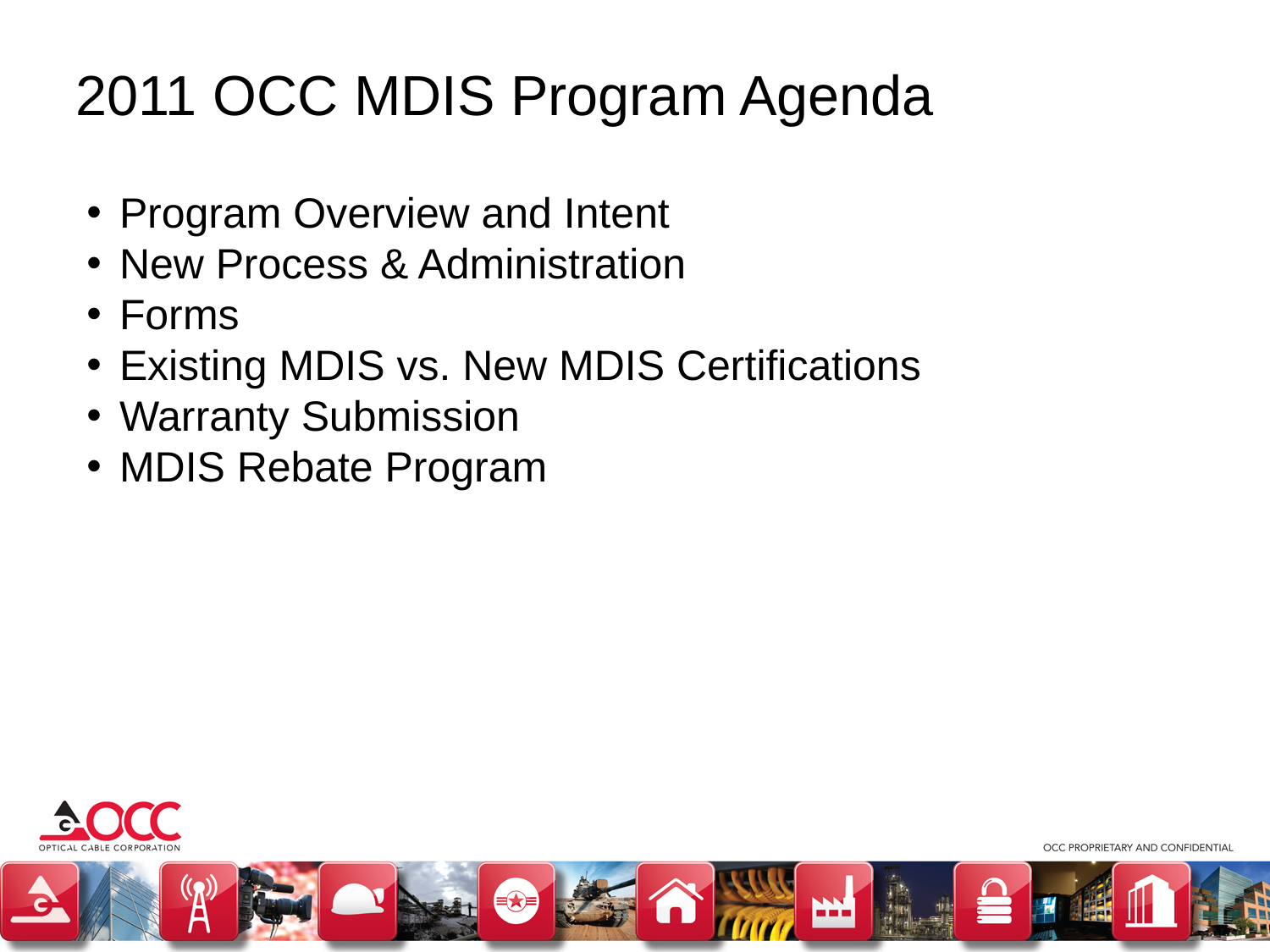

# 2011 OCC MDIS Program Agenda
Program Overview and Intent
New Process & Administration
Forms
Existing MDIS vs. New MDIS Certifications
Warranty Submission
MDIS Rebate Program